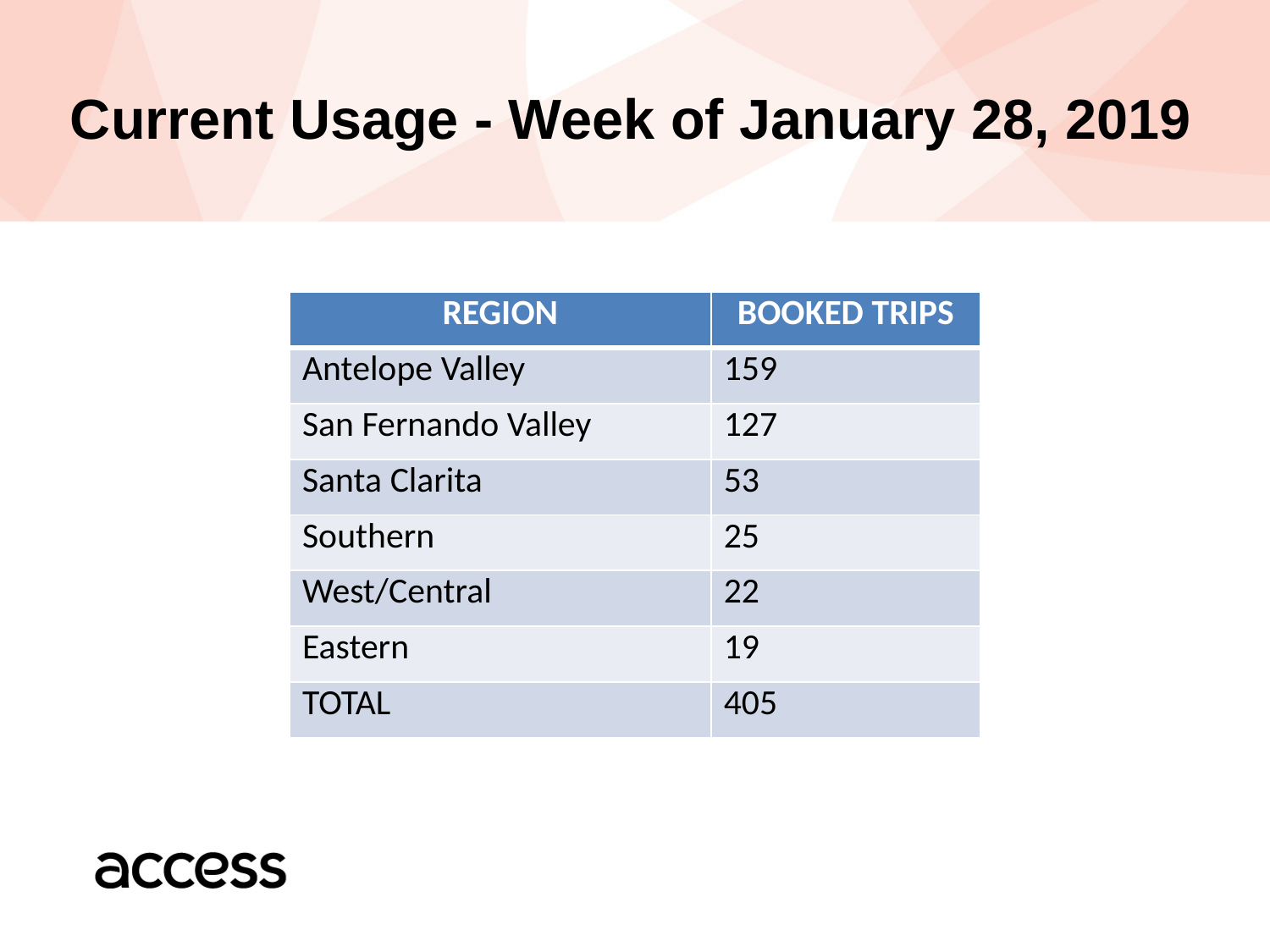

# Current Usage - Week of January 28, 2019

| REGION | BOOKED TRIPS |
| --- | --- |
| Antelope Valley | 159 |
| San Fernando Valley | 127 |
| Santa Clarita | 53 |
| Southern | 25 |
| West/Central | 22 |
| Eastern | 19 |
| TOTAL | 405 |